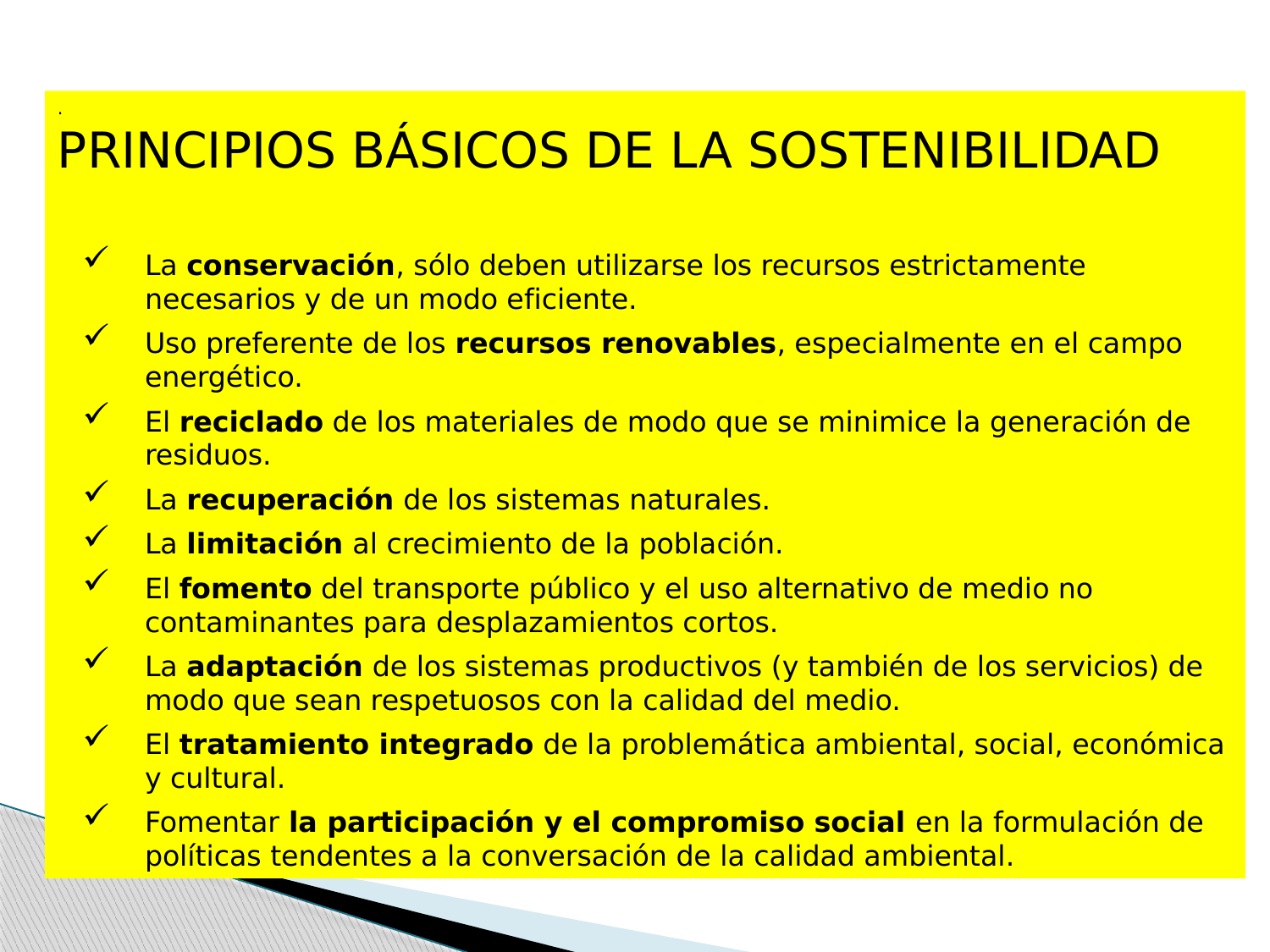

.
PRINCIPIOS BÁSICOS DE LA SOSTENIBILIDAD

La conservación, sólo deben utilizarse los recursos estrictamente necesarios y de un modo eficiente.

Uso preferente de los recursos renovables, especialmente en el campo energético.

El reciclado de los materiales de modo que se minimice la generación de residuos.

La recuperación de los sistemas naturales.

La limitación al crecimiento de la población.

El fomento del transporte público y el uso alternativo de medio no contaminantes para desplazamientos cortos.

La adaptación de los sistemas productivos (y también de los servicios) de modo que sean respetuosos con la calidad del medio.

El tratamiento integrado de la problemática ambiental, social, económica y cultural.

Fomentar la participación y el compromiso social en la formulación de políticas tendentes a la conversación de la calidad ambiental.